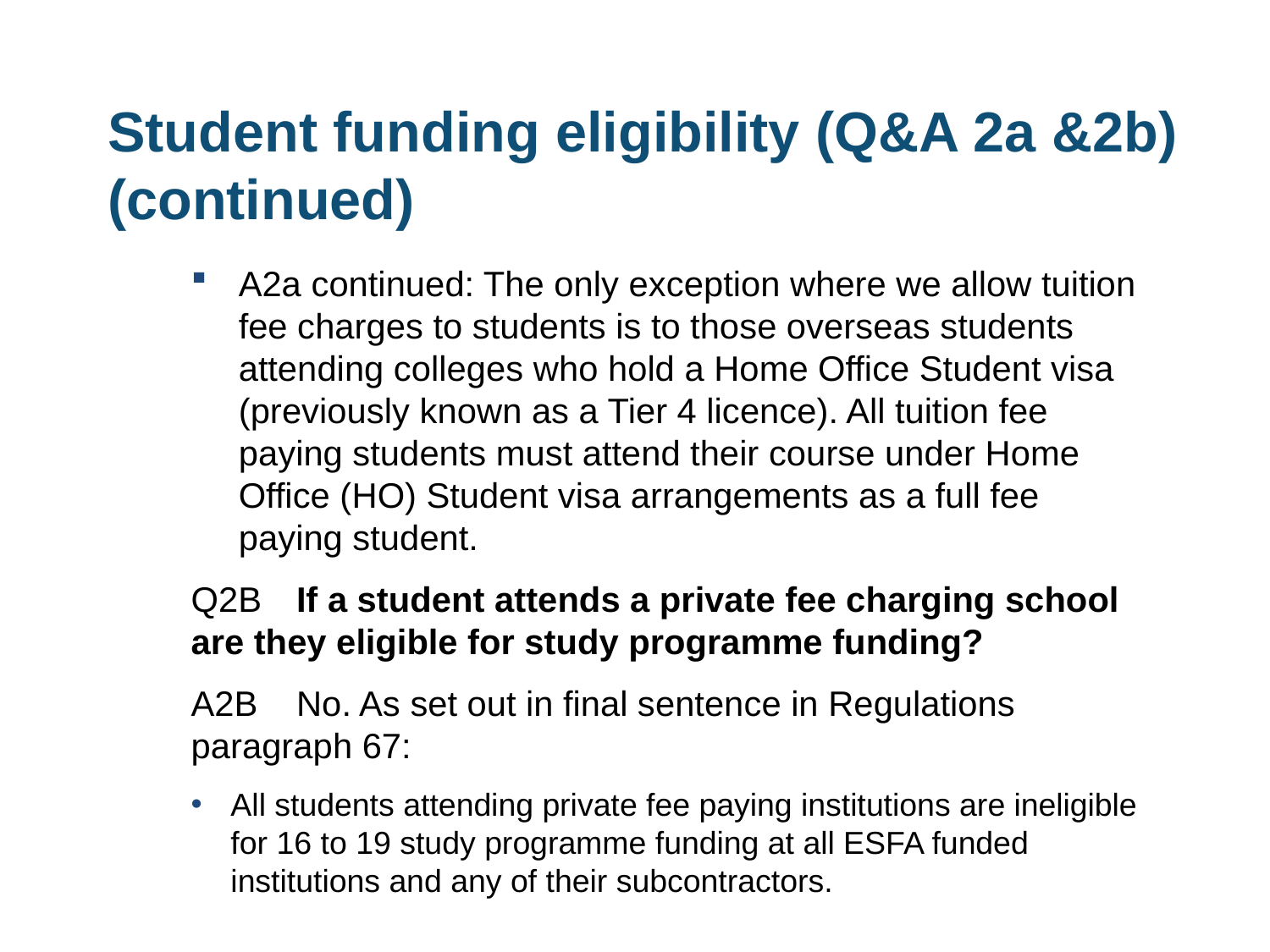

# Student funding eligibility (Q&A 2a &2b) (continued)
A2a continued: The only exception where we allow tuition fee charges to students is to those overseas students attending colleges who hold a Home Office Student visa (previously known as a Tier 4 licence). All tuition fee paying students must attend their course under Home Office (HO) Student visa arrangements as a full fee paying student.
Q2B	If a student attends a private fee charging school are they eligible for study programme funding?
A2B	No. As set out in final sentence in Regulations paragraph 67:
All students attending private fee paying institutions are ineligible for 16 to 19 study programme funding at all ESFA funded institutions and any of their subcontractors.